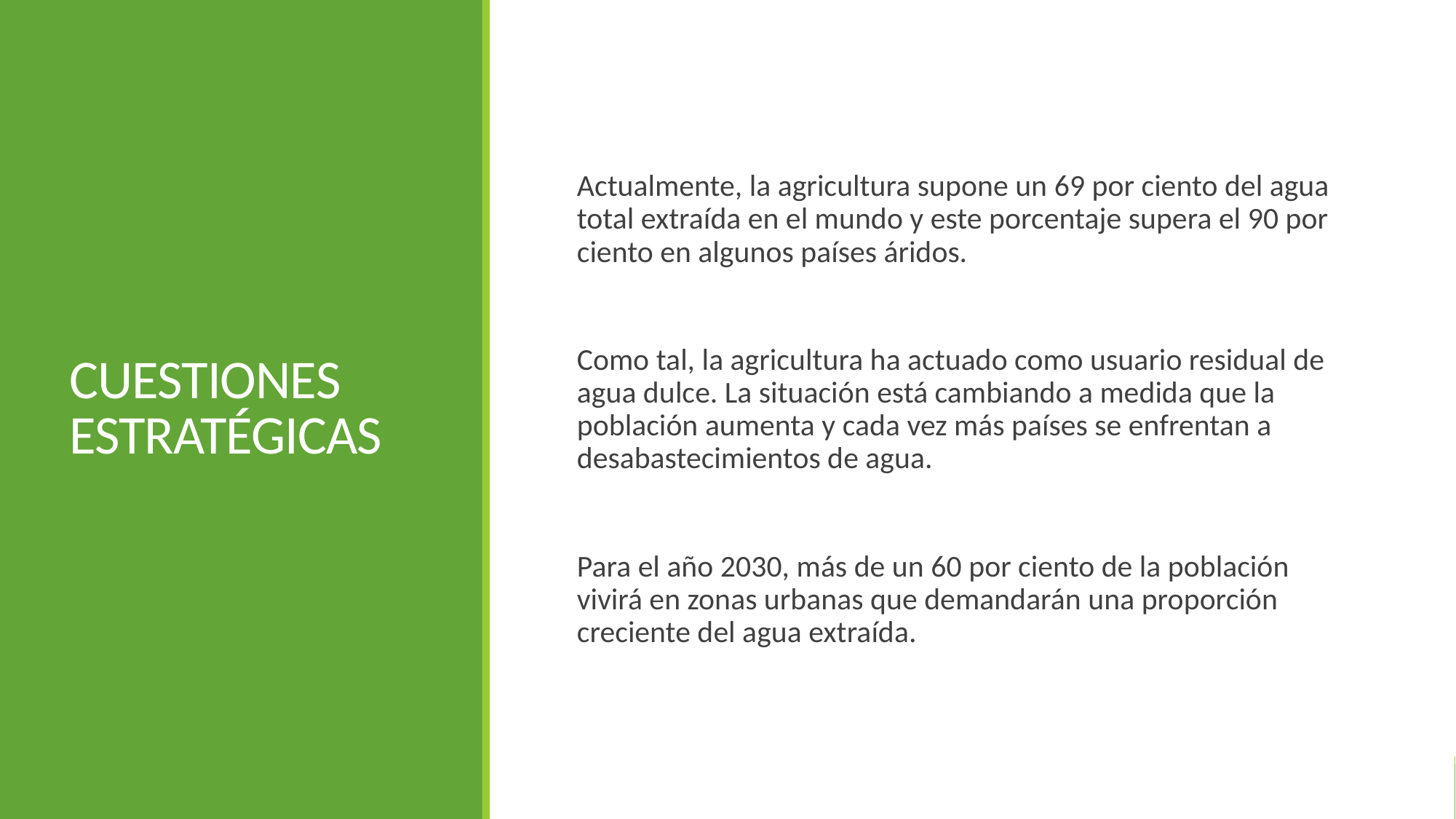

# CUESTIONES ESTRATÉGICAS
Actualmente, la agricultura supone un 69 por ciento del agua total extraída en el mundo y este porcentaje supera el 90 por ciento en algunos países áridos.

Como tal, la agricultura ha actuado como usuario residual de agua dulce. La situación está cambiando a medida que la población aumenta y cada vez más países se enfrentan a desabastecimientos de agua.

Para el año 2030, más de un 60 por ciento de la población vivirá en zonas urbanas que demandarán una proporción creciente del agua extraída.